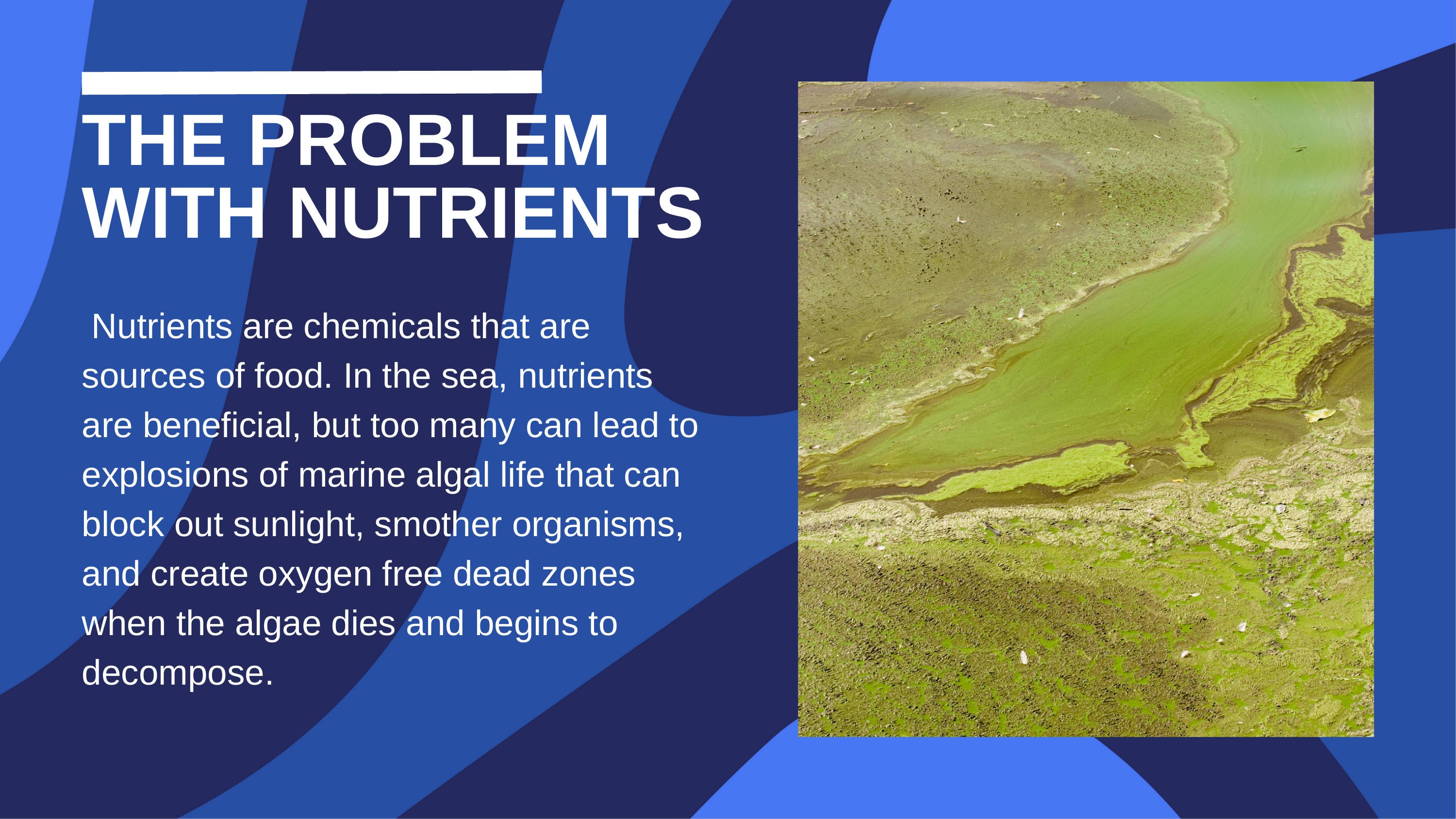

THE PROBLEM WITH NUTRIENTS
 Nutrients are chemicals that are sources of food. In the sea, nutrients are beneficial, but too many can lead to explosions of marine algal life that can block out sunlight, smother organisms, and create oxygen free dead zones when the algae dies and begins to decompose.